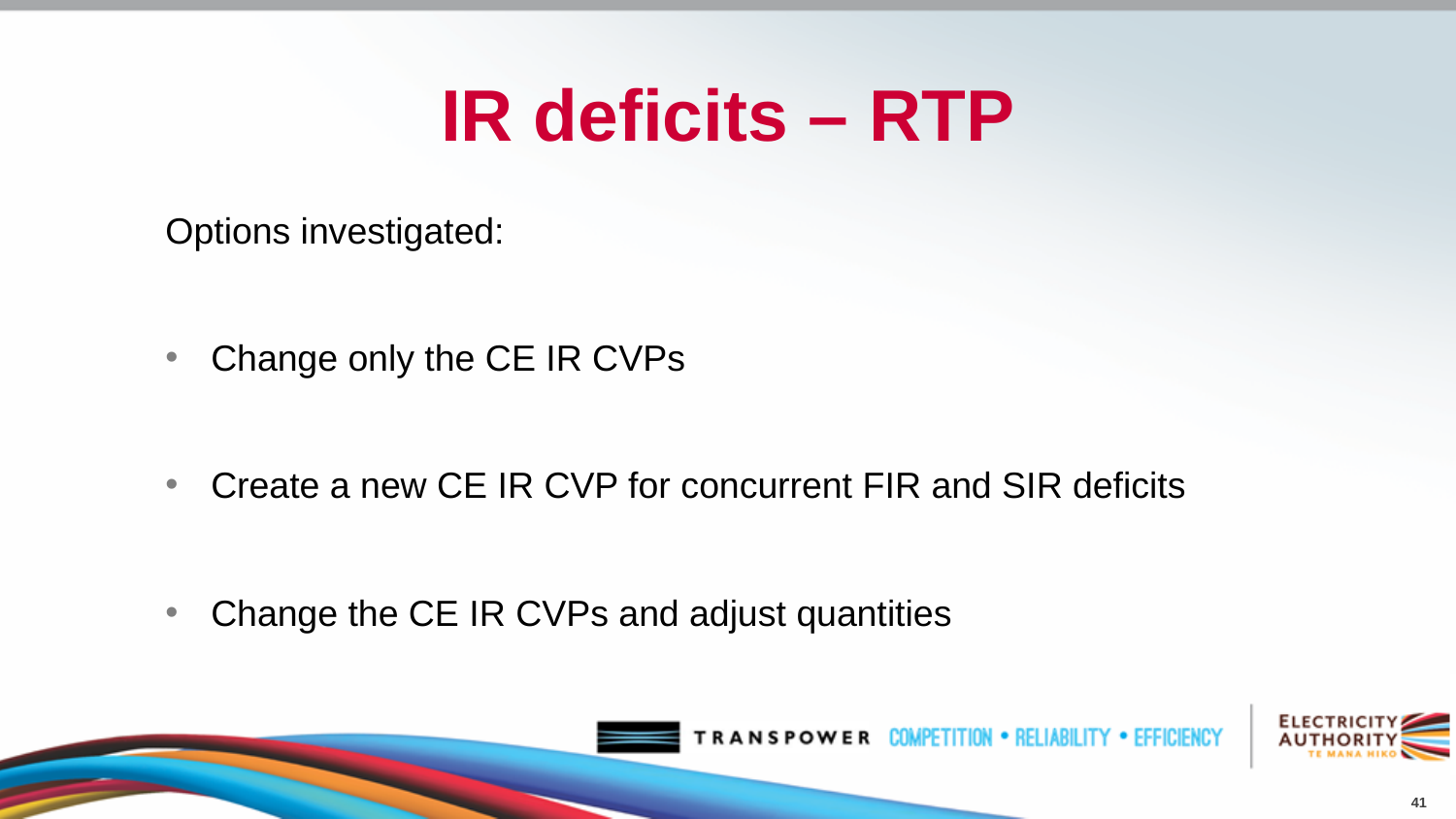

# IR deficits – RTP
Options investigated:

Change only the CE IR CVPs

Create a new CE IR CVP for concurrent FIR and SIR deficits

Change the CE IR CVPs and adjust quantities
41